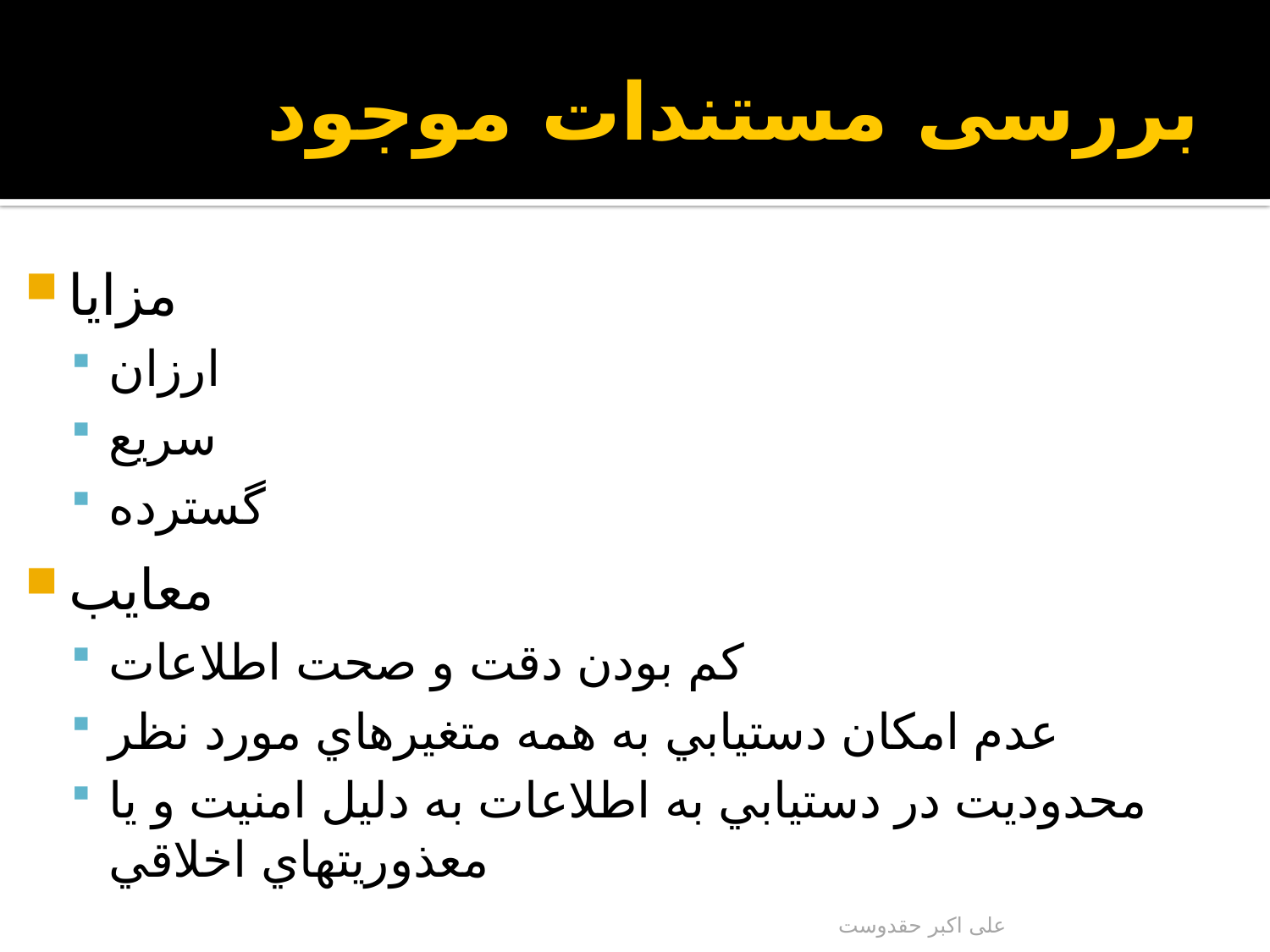

# بررسی مستندات موجود
مزايا
ارزان
سريع
گسترده

معايب
كم بودن دقت و صحت اطلاعات
عدم امكان دستيابي به همه متغيرهاي مورد نظر
محدوديت در دستيابي به اطلاعات به دليل امنيت و يا معذوريتهاي اخلاقي
علی اکبر حقدوست